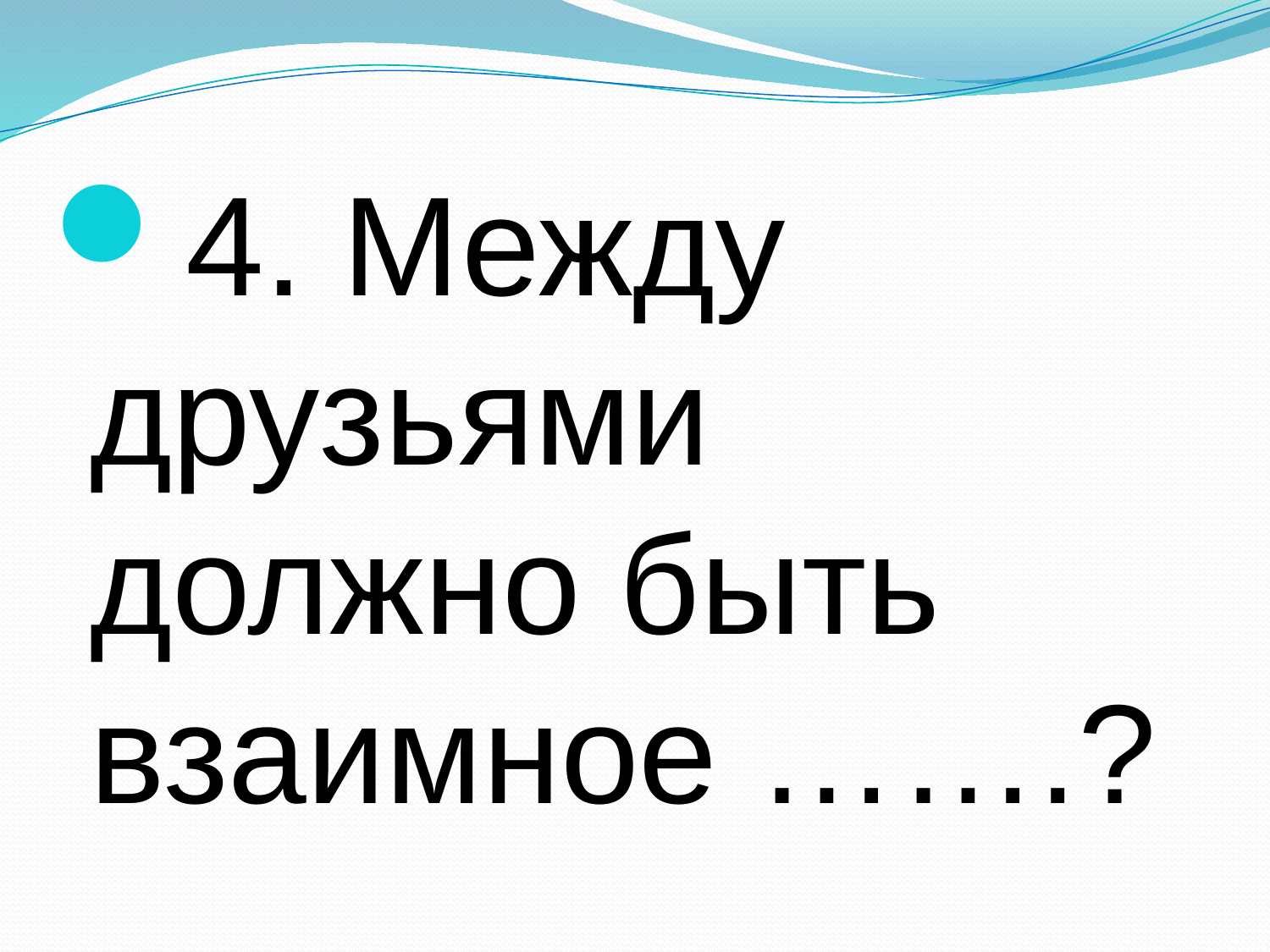

4. Между друзьями должно быть взаимное …….?